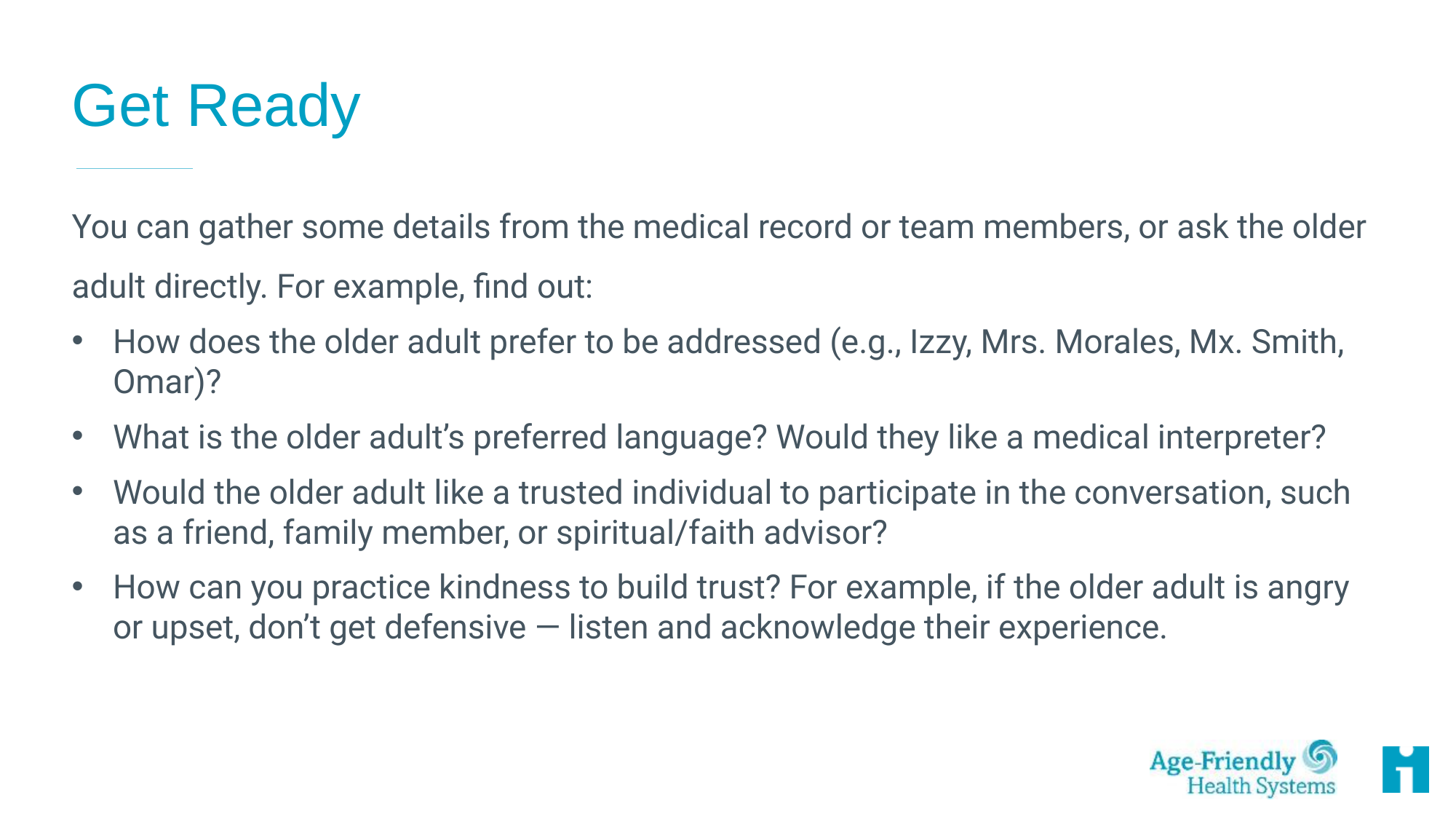

# Get Ready
You can gather some details from the medical record or team members, or ask the older adult directly. For example, find out:
How does the older adult prefer to be addressed (e.g., Izzy, Mrs. Morales, Mx. Smith, Omar)?
What is the older adult’s preferred language? Would they like a medical interpreter?
Would the older adult like a trusted individual to participate in the conversation, such as a friend, family member, or spiritual/faith advisor?
How can you practice kindness to build trust? For example, if the older adult is angry or upset, don’t get defensive — listen and acknowledge their experience.